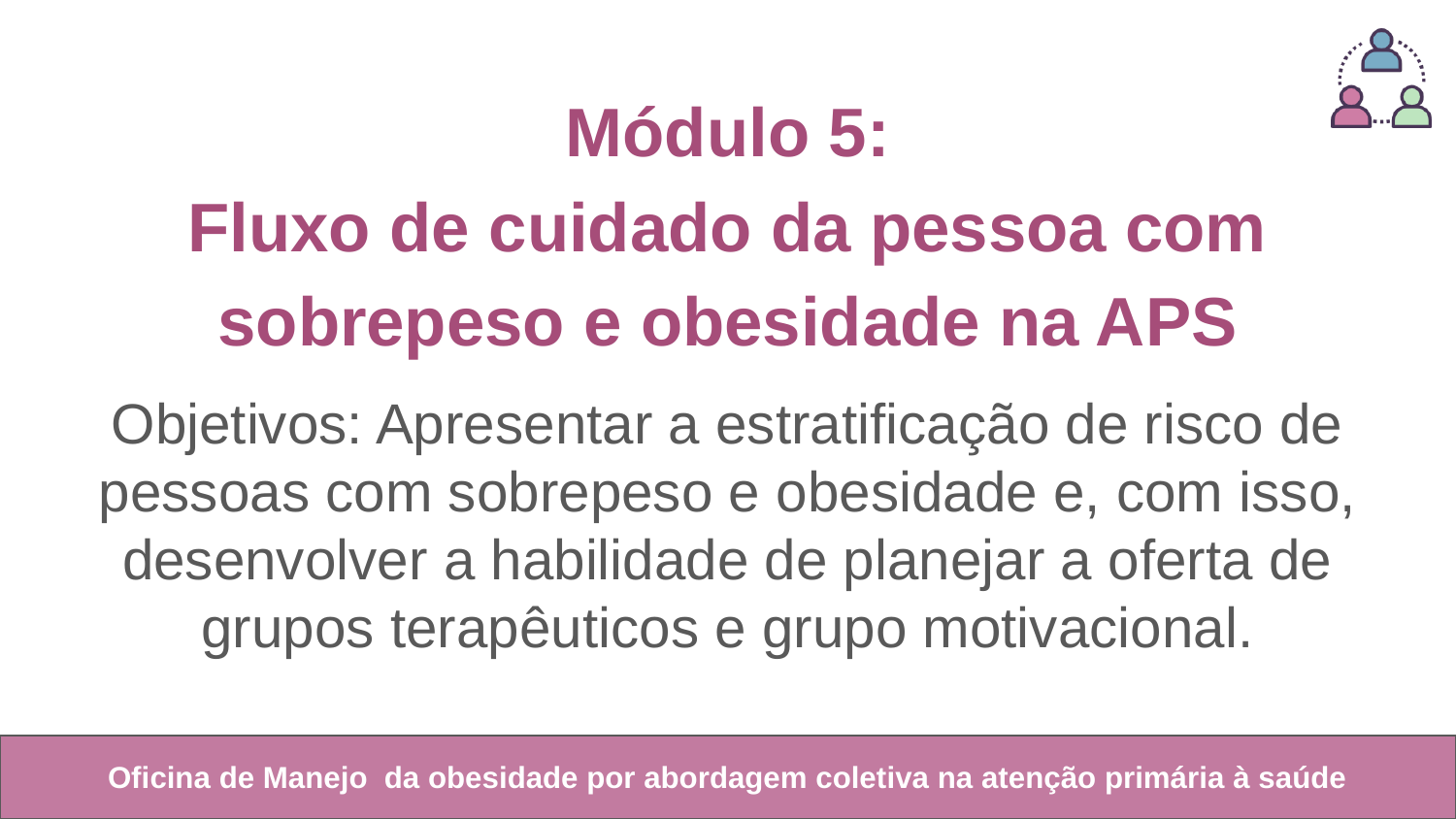

Módulo 5:
Fluxo de cuidado da pessoa com sobrepeso e obesidade na APS

Objetivos: Apresentar a estratificação de risco de pessoas com sobrepeso e obesidade e, com isso, desenvolver a habilidade de planejar a oferta de grupos terapêuticos e grupo motivacional.